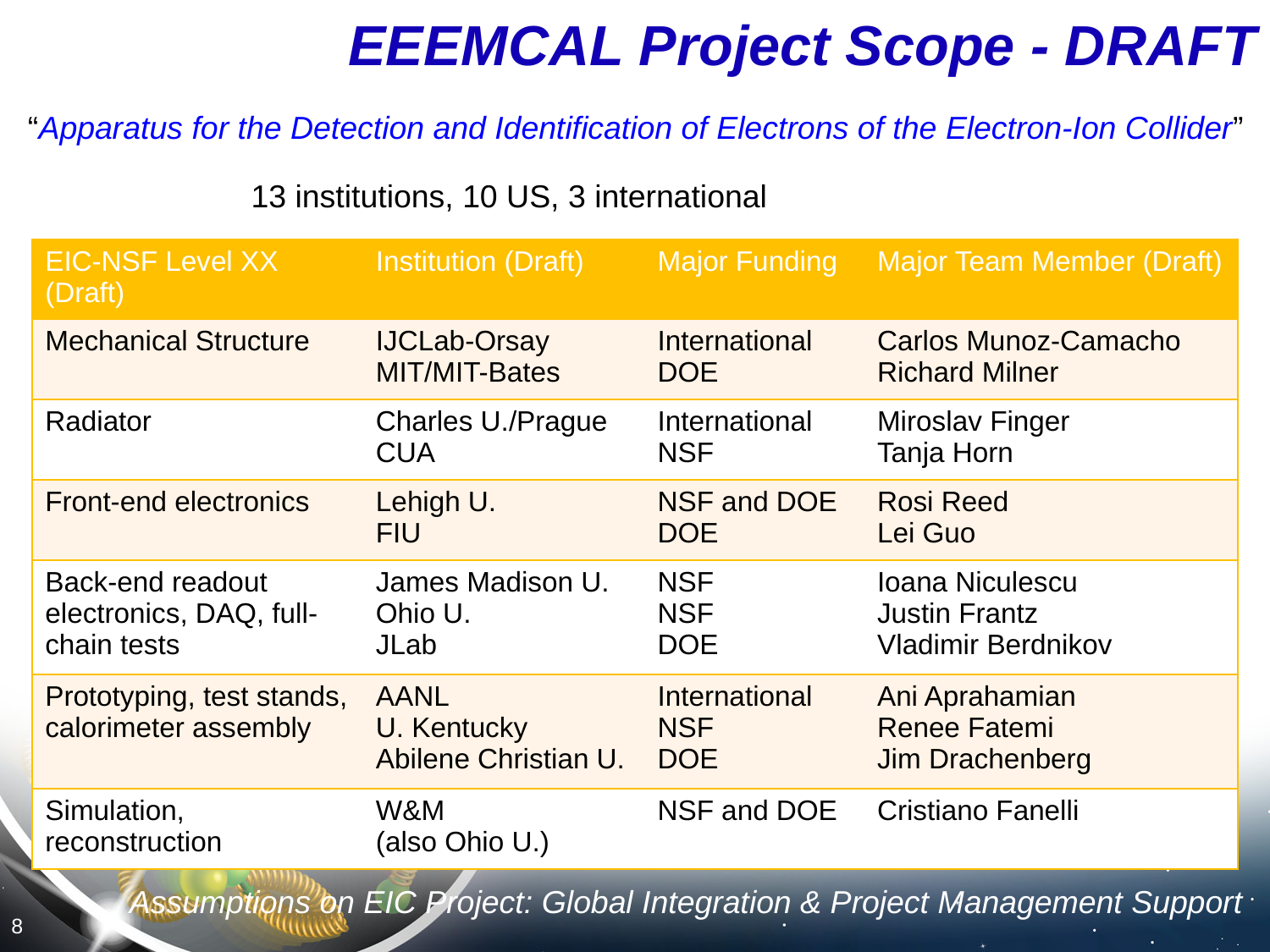

# EEEMCAL Project Scope - DRAFT
“Apparatus for the Detection and Identification of Electrons of the Electron-Ion Collider”
13 institutions, 10 US, 3 international
| EIC-NSF Level XX (Draft) | Institution (Draft) | Major Funding | Major Team Member (Draft) |
| --- | --- | --- | --- |
| Mechanical Structure | IJCLab-Orsay MIT/MIT-Bates | International DOE | Carlos Munoz-Camacho Richard Milner |
| Radiator | Charles U./Prague CUA | International NSF | Miroslav Finger Tanja Horn |
| Front-end electronics | Lehigh U. FIU | NSF and DOE DOE | Rosi Reed Lei Guo |
| Back-end readout electronics, DAQ, full-chain tests | James Madison U. Ohio U. JLab | NSF NSF DOE | Ioana Niculescu Justin Frantz Vladimir Berdnikov |
| Prototyping, test stands, calorimeter assembly | AANL U. Kentucky Abilene Christian U. | International NSF DOE | Ani Aprahamian Renee Fatemi Jim Drachenberg |
| Simulation, reconstruction | W&M (also Ohio U.) | NSF and DOE | Cristiano Fanelli |
Assumptions on EIC Project: Global Integration & Project Management Support
8